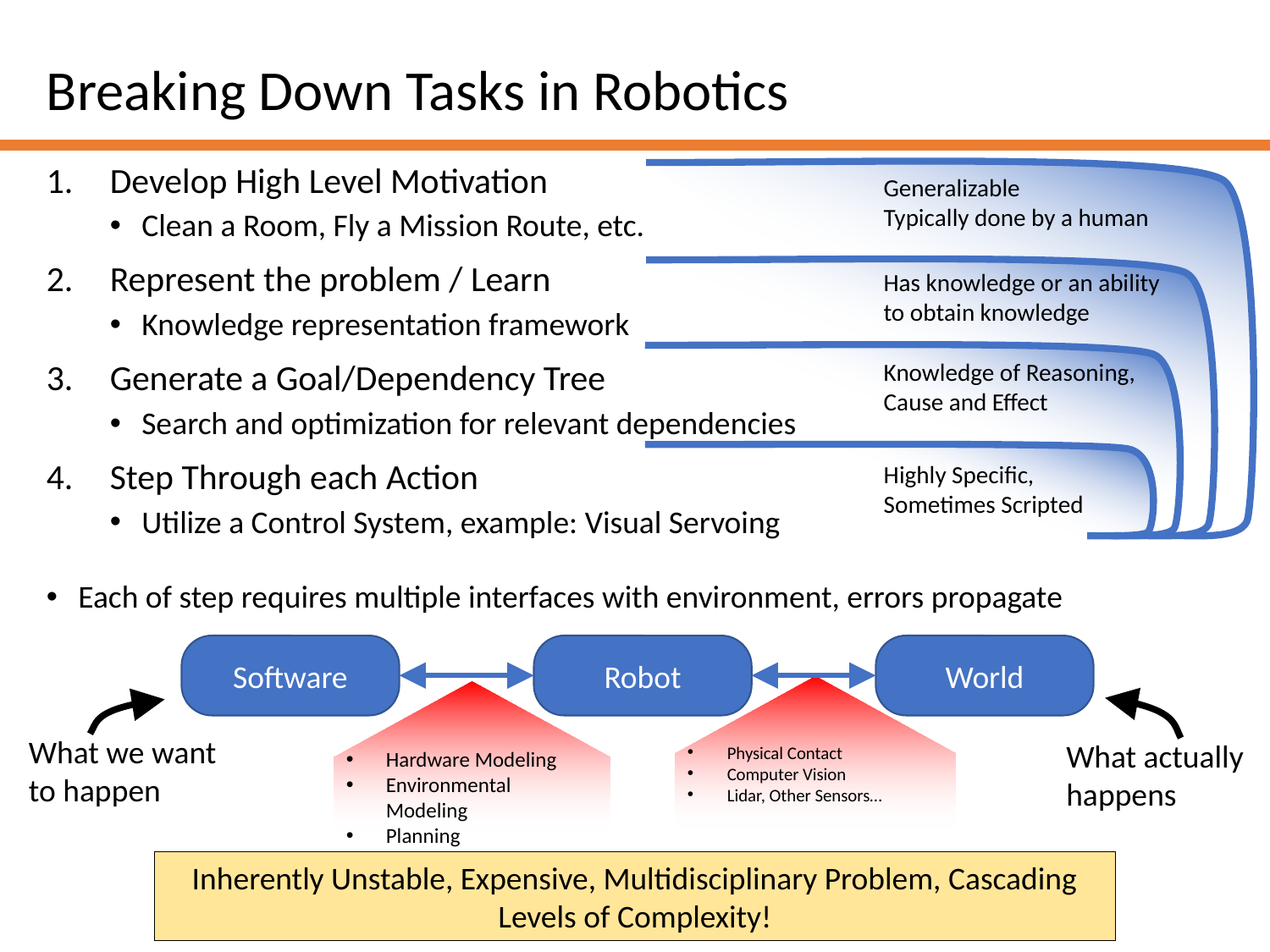

# Breaking Down Tasks in Robotics
Develop High Level Motivation
Clean a Room, Fly a Mission Route, etc.
Represent the problem / Learn
Knowledge representation framework
Generate a Goal/Dependency Tree
Search and optimization for relevant dependencies
Step Through each Action
Utilize a Control System, example: Visual Servoing

Each of step requires multiple interfaces with environment, errors propagate

Generalizable
Typically done by a human

Has knowledge or an ability to obtain knowledge

Knowledge of Reasoning, Cause and Effect

Highly Specific, Sometimes Scripted

Physical Contact
Computer Vision
Lidar, Other Sensors…

Hardware Modeling
Environmental Modeling
Planning

Software
Robot
World

What we want to happen
What actually happens
Inherently Unstable, Expensive, Multidisciplinary Problem, Cascading Levels of Complexity!